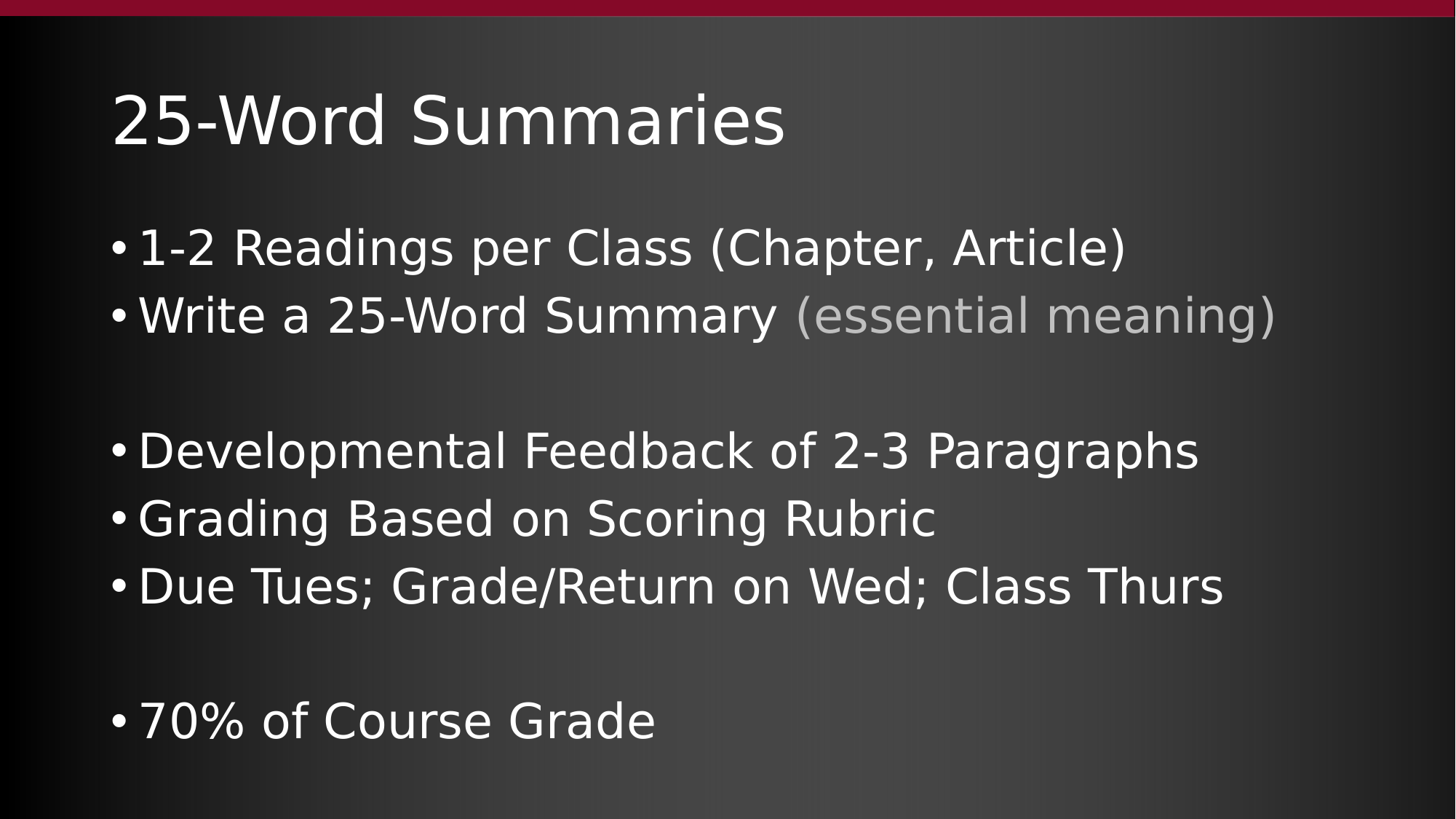

# 25-Word Summaries
1-2 Readings per Class (Chapter, Article)
Write a 25-Word Summary (essential meaning)

Developmental Feedback of 2-3 Paragraphs
Grading Based on Scoring Rubric
Due Tues; Grade/Return on Wed; Class Thurs

70% of Course Grade